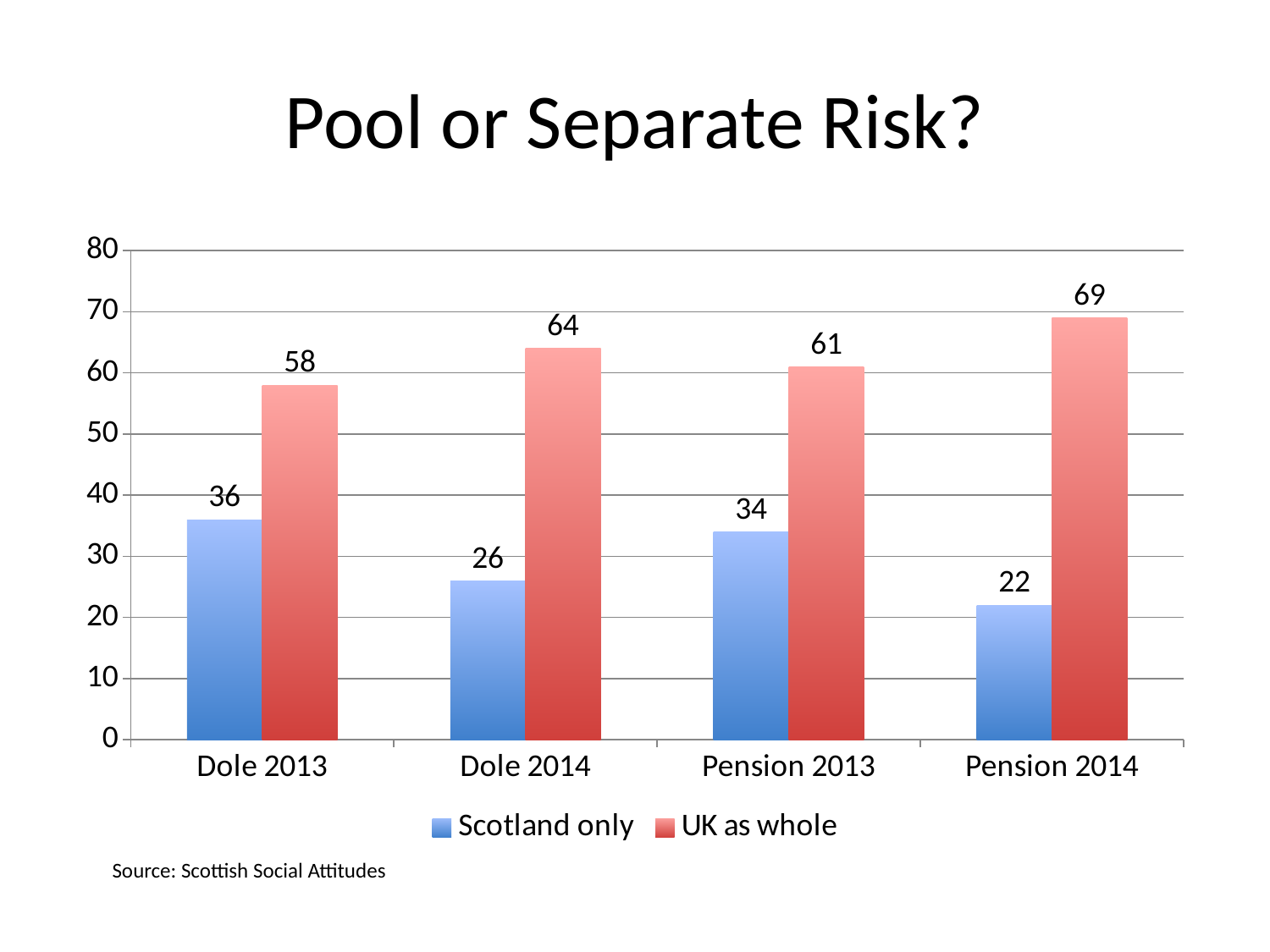

# Pool or Separate Risk?

### Chart

| Category | Scotland only | UK as whole |
|---|---|---|
| Dole 2013 | 36.0 | 58.0 |
| Dole 2014 | 26.0 | 64.0 |
| Pension 2013 | 34.0 | 61.0 |
| Pension 2014 | 22.0 | 69.0 |
Source: Scottish Social Attitudes